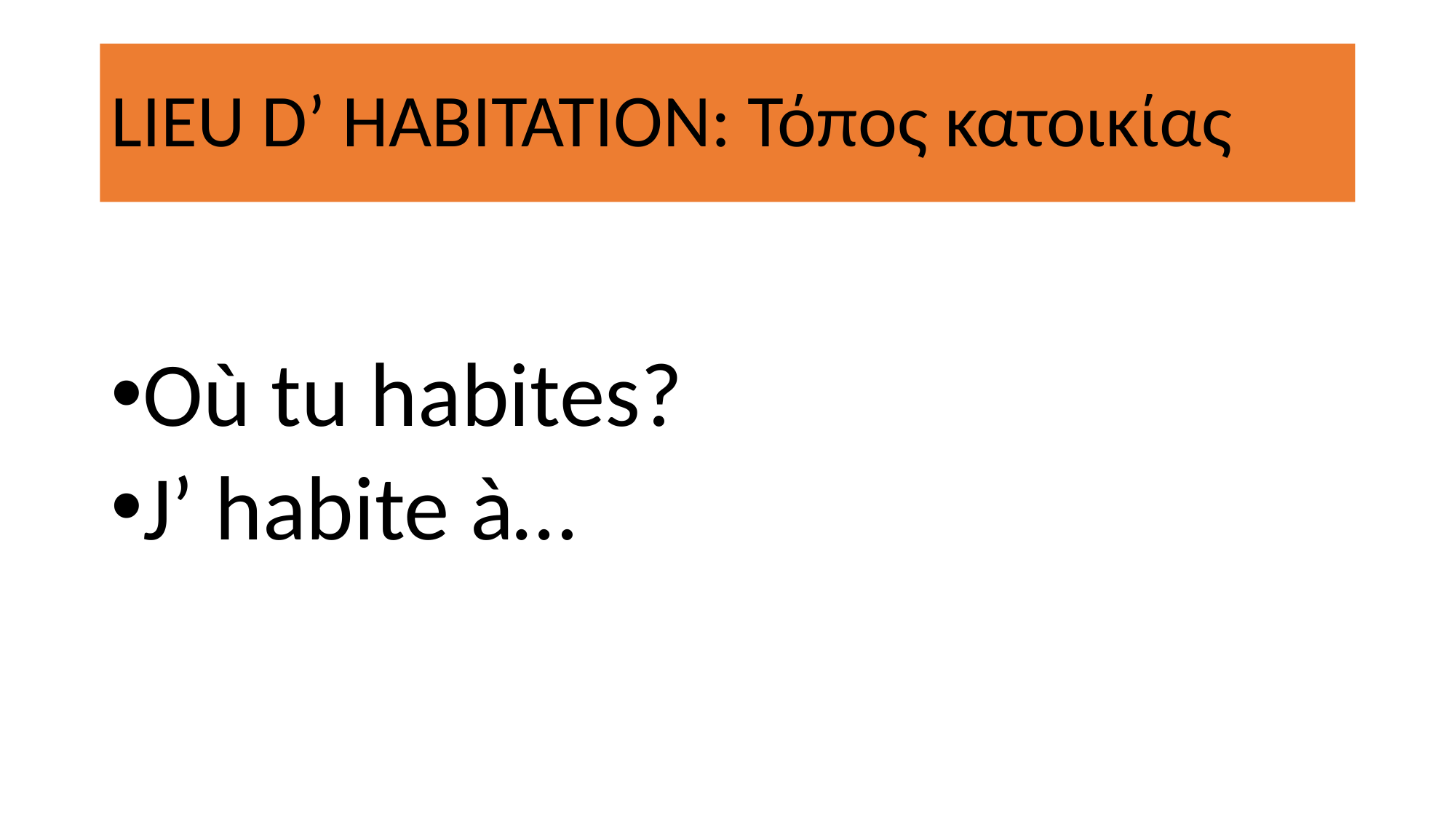

# LIEU D’ HABITATION: Τόπος κατοικίας

Où tu habites?
J’ habite à…